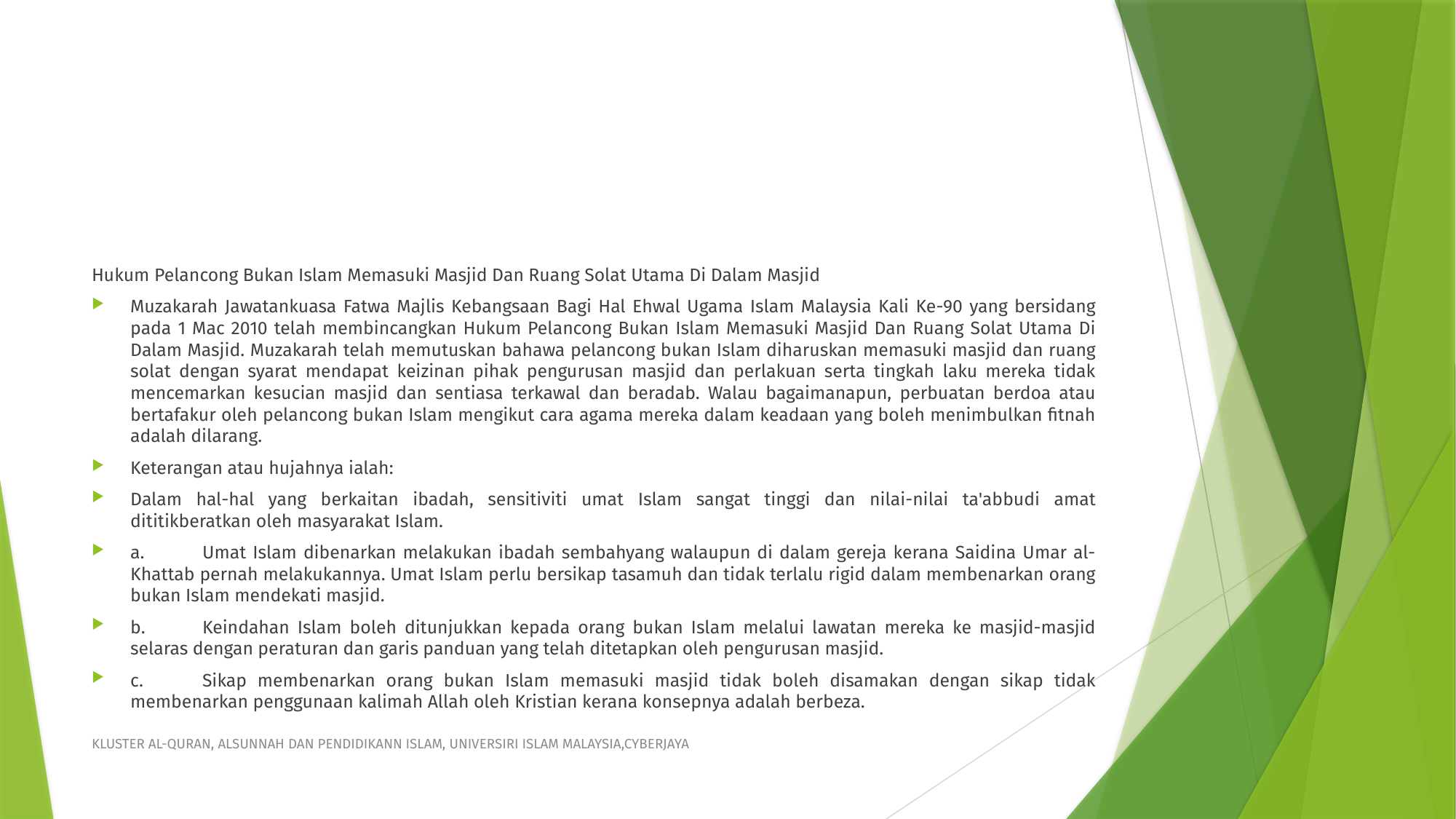

Hukum Pelancong Bukan Islam Memasuki Masjid Dan Ruang Solat Utama Di Dalam Masjid
Muzakarah Jawatankuasa Fatwa Majlis Kebangsaan Bagi Hal Ehwal Ugama Islam Malaysia Kali Ke-90 yang bersidang pada 1 Mac 2010 telah membincangkan Hukum Pelancong Bukan Islam Memasuki Masjid Dan Ruang Solat Utama Di Dalam Masjid. Muzakarah telah memutuskan bahawa pelancong bukan Islam diharuskan memasuki masjid dan ruang solat dengan syarat mendapat keizinan pihak pengurusan masjid dan perlakuan serta tingkah laku mereka tidak mencemarkan kesucian masjid dan sentiasa terkawal dan beradab. Walau bagaimanapun, perbuatan berdoa atau bertafakur oleh pelancong bukan Islam mengikut cara agama mereka dalam keadaan yang boleh menimbulkan fitnah adalah dilarang.
Keterangan atau hujahnya ialah:
Dalam hal-hal yang berkaitan ibadah, sensitiviti umat Islam sangat tinggi dan nilai-nilai ta'abbudi amat dititikberatkan oleh masyarakat Islam.
a.	Umat Islam dibenarkan melakukan ibadah sembahyang walaupun di dalam gereja kerana Saidina Umar al-Khattab pernah melakukannya. Umat Islam perlu bersikap tasamuh dan tidak terlalu rigid dalam membenarkan orang bukan Islam mendekati masjid.
b.	Keindahan Islam boleh ditunjukkan kepada orang bukan Islam melalui lawatan mereka ke masjid-masjid selaras dengan peraturan dan garis panduan yang telah ditetapkan oleh pengurusan masjid.
c.	Sikap membenarkan orang bukan Islam memasuki masjid tidak boleh disamakan dengan sikap tidak membenarkan penggunaan kalimah Allah oleh Kristian kerana konsepnya adalah berbeza.

KLUSTER AL-QURAN, ALSUNNAH DAN PENDIDIKANN ISLAM, UNIVERSIRI ISLAM MALAYSIA,CYBERJAYA